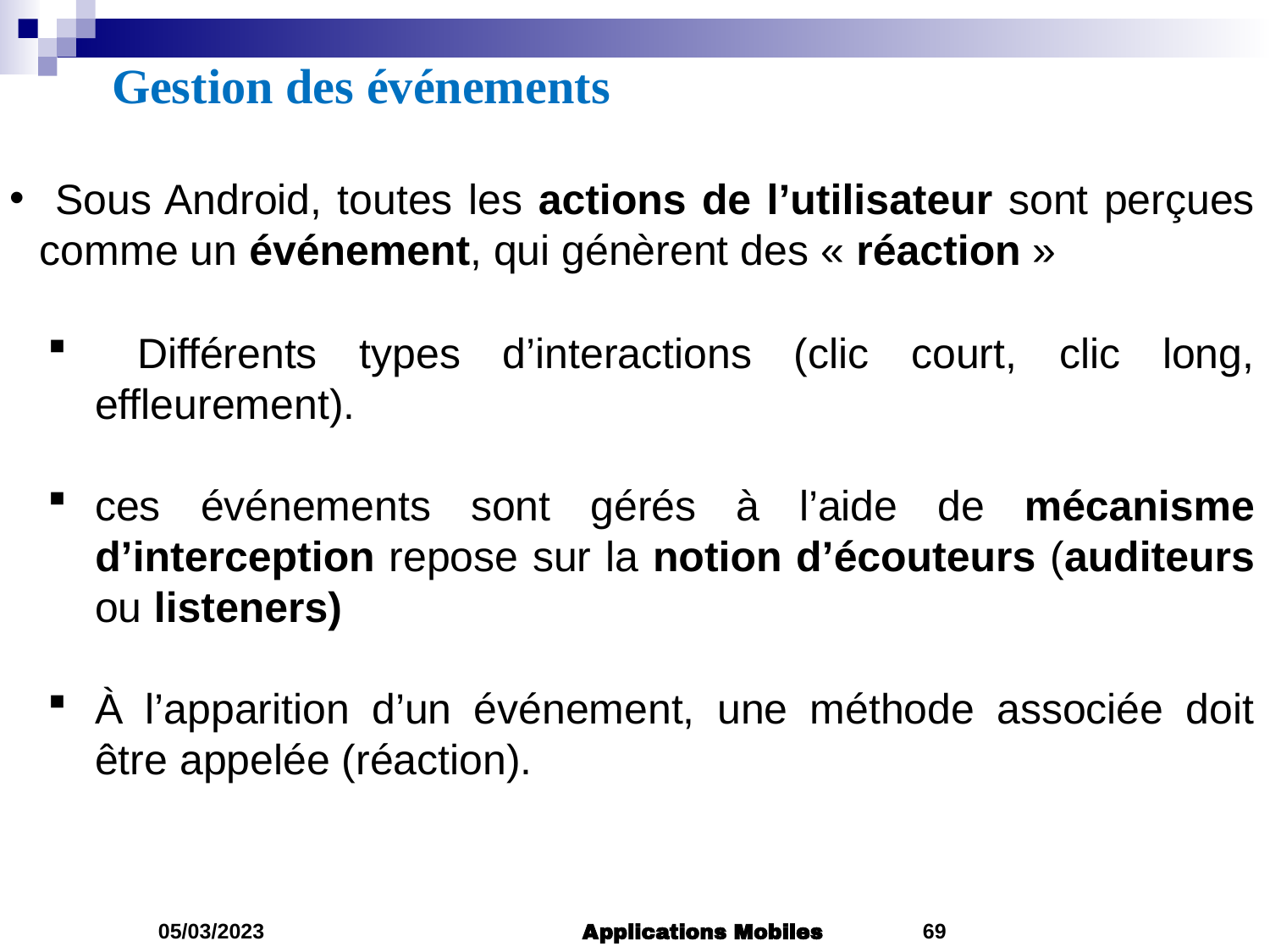

# Gestion des événements
 Sous Android, toutes les actions de l’utilisateur sont perçues comme un événement, qui génèrent des « réaction »
 Différents types d’interactions (clic court, clic long, effleurement).

ces événements sont gérés à l’aide de mécanisme d’interception repose sur la notion d’écouteurs (auditeurs ou listeners)

À l’apparition d’un événement, une méthode associée doit être appelée (réaction).

05/03/2023
Applications Mobiles
69